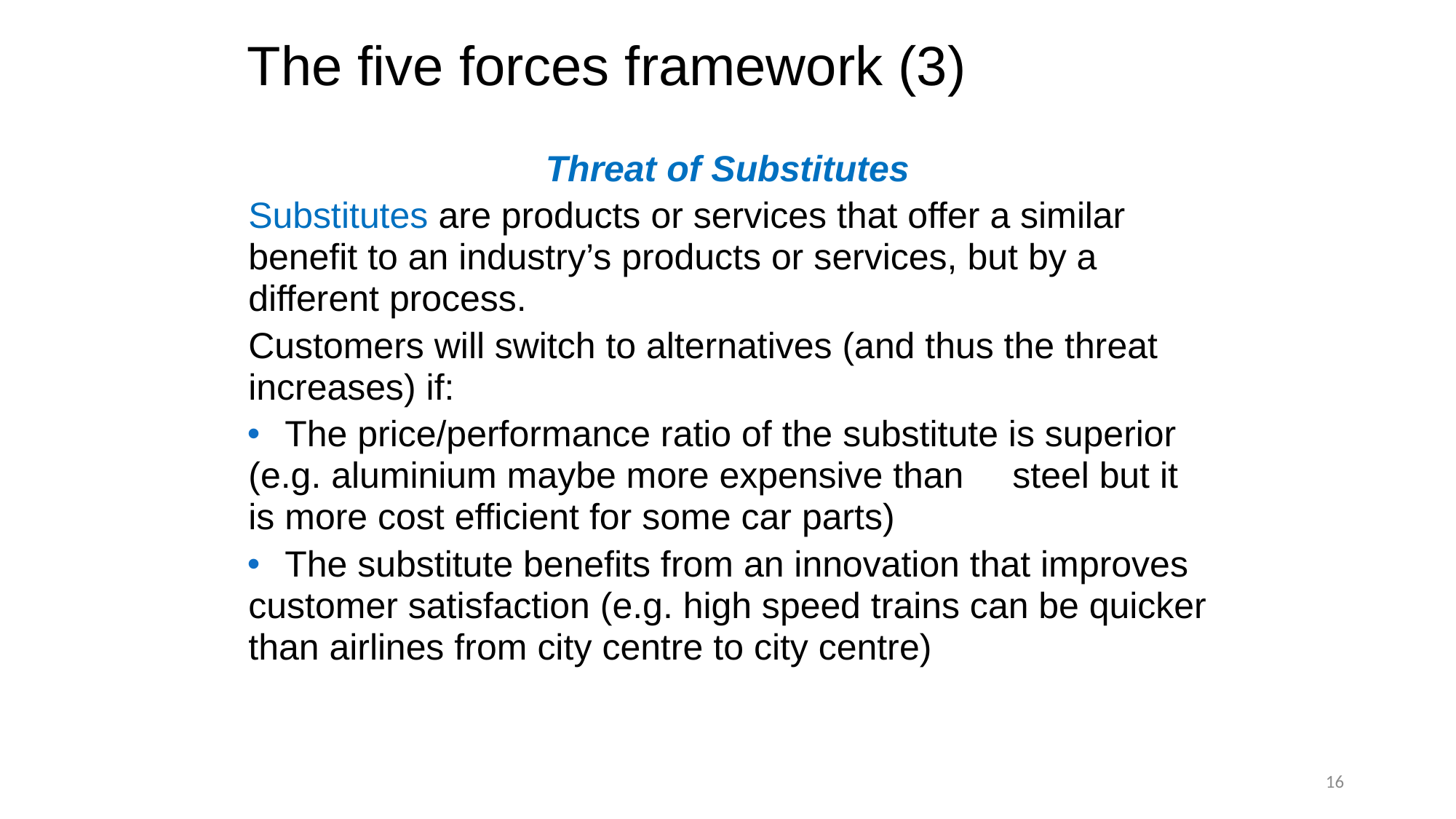

# The five forces framework (3)
Threat of Substitutes
	Substitutes are products or services that offer a similar benefit to an industry’s products or services, but by a different process.
	Customers will switch to alternatives (and thus the threat increases) if:
	The price/performance ratio of the substitute is superior (e.g. aluminium maybe more expensive than 	steel but it is more cost efficient for some car parts)
	The substitute benefits from an innovation that improves customer satisfaction (e.g. high speed trains can be quicker than airlines from city centre to city centre)
16